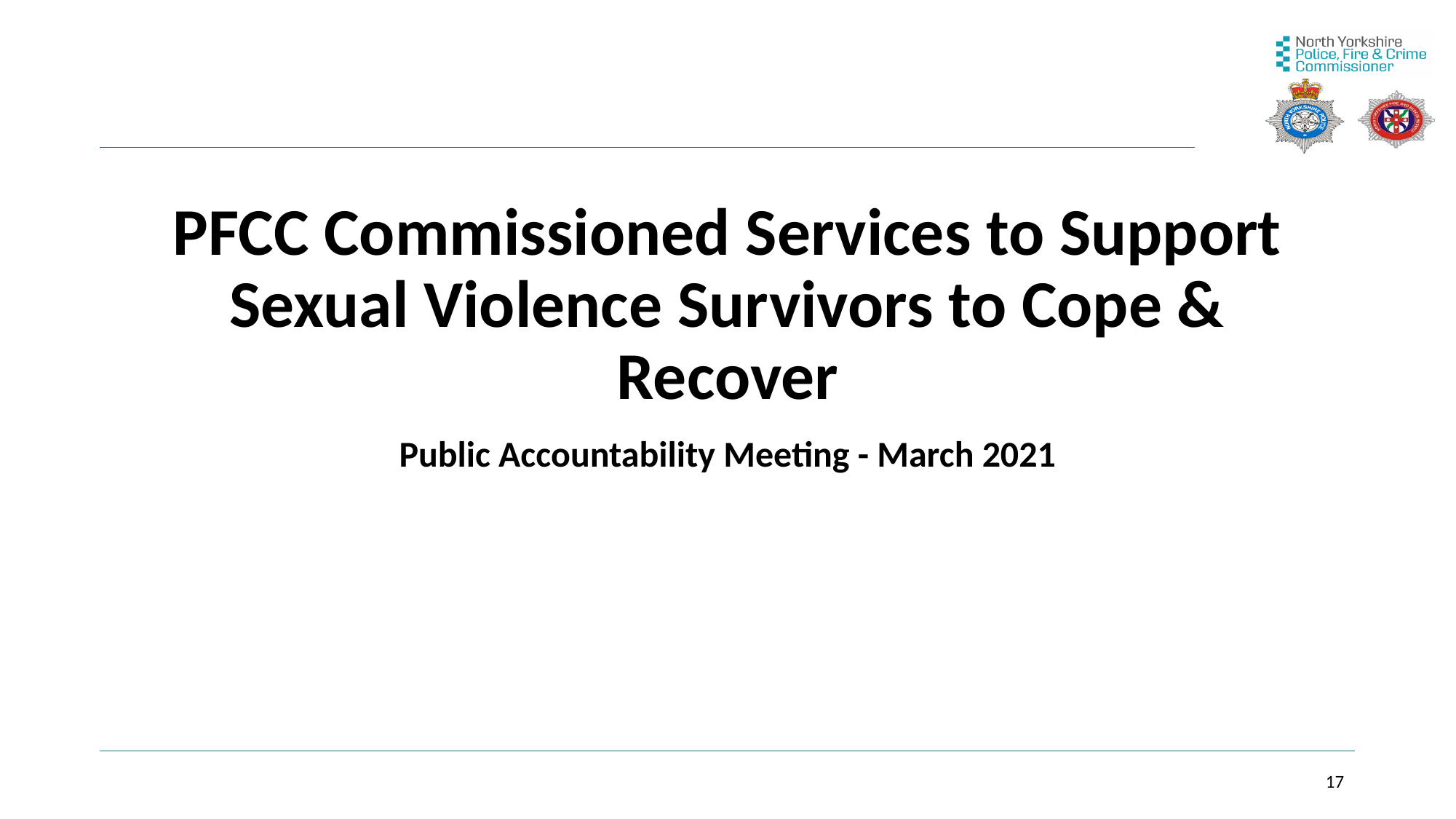

# PFCC Commissioned Services to Support Sexual Violence Survivors to Cope & Recover
Public Accountability Meeting - March 2021

17